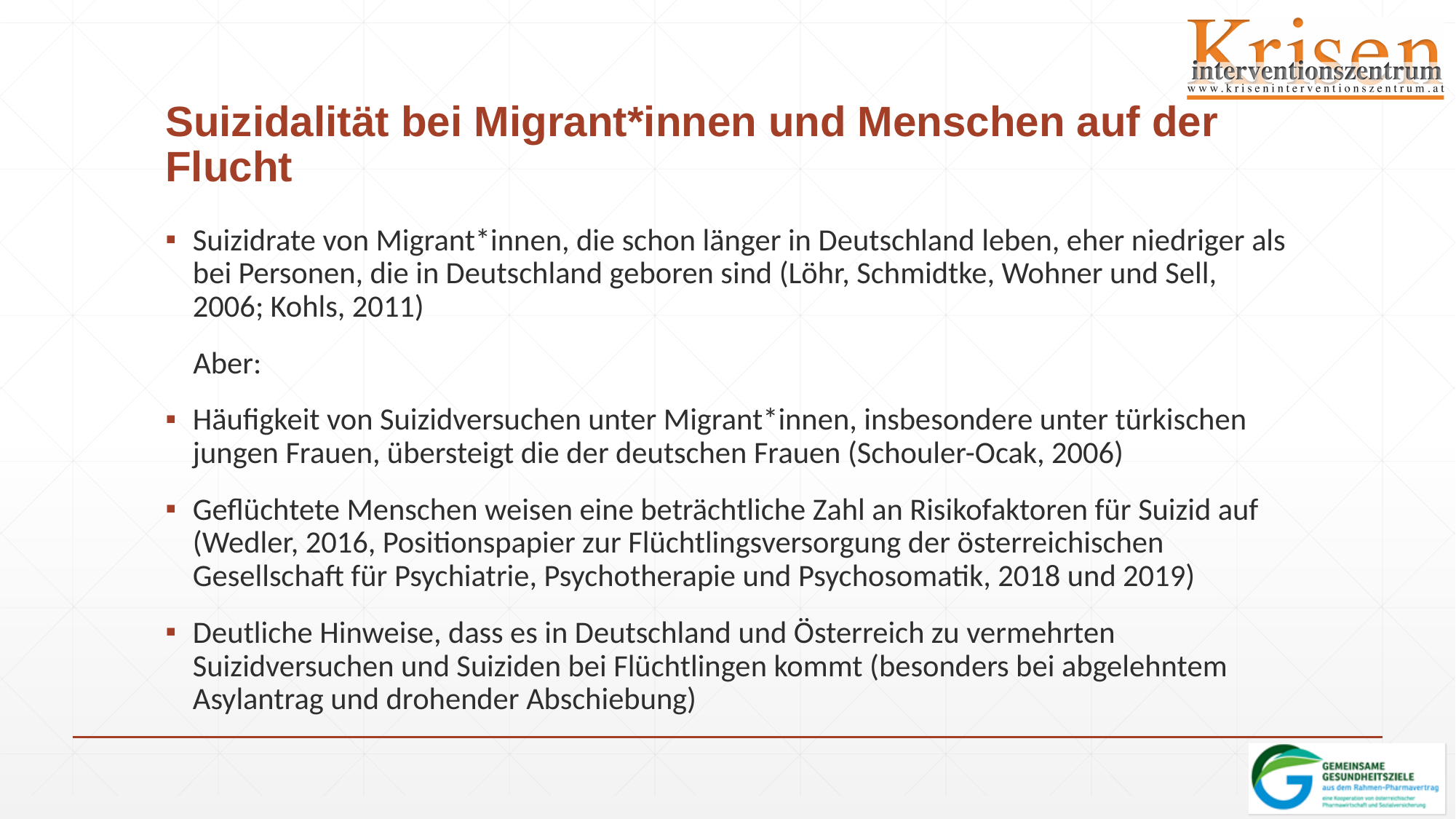

# Suizidalität bei Migrant*innen und Menschen auf der Flucht
Suizidrate von Migrant*innen, die schon länger in Deutschland leben, eher niedriger als bei Personen, die in Deutschland geboren sind (Löhr, Schmidtke, Wohner und Sell, 2006; Kohls, 2011)
    Aber:
Häufigkeit von Suizidversuchen unter Migrant*innen, insbesondere unter türkischen jungen Frauen, übersteigt die der deutschen Frauen (Schouler-Ocak, 2006)
Geflüchtete Menschen weisen eine beträchtliche Zahl an Risikofaktoren für Suizid auf  (Wedler, 2016, Positionspapier zur Flüchtlingsversorgung der österreichischen Gesellschaft für Psychiatrie, Psychotherapie und Psychosomatik, 2018 und 2019)
Deutliche Hinweise, dass es in Deutschland und Österreich zu vermehrten Suizidversuchen und Suiziden bei Flüchtlingen kommt (besonders bei abgelehntem Asylantrag und drohender Abschiebung)